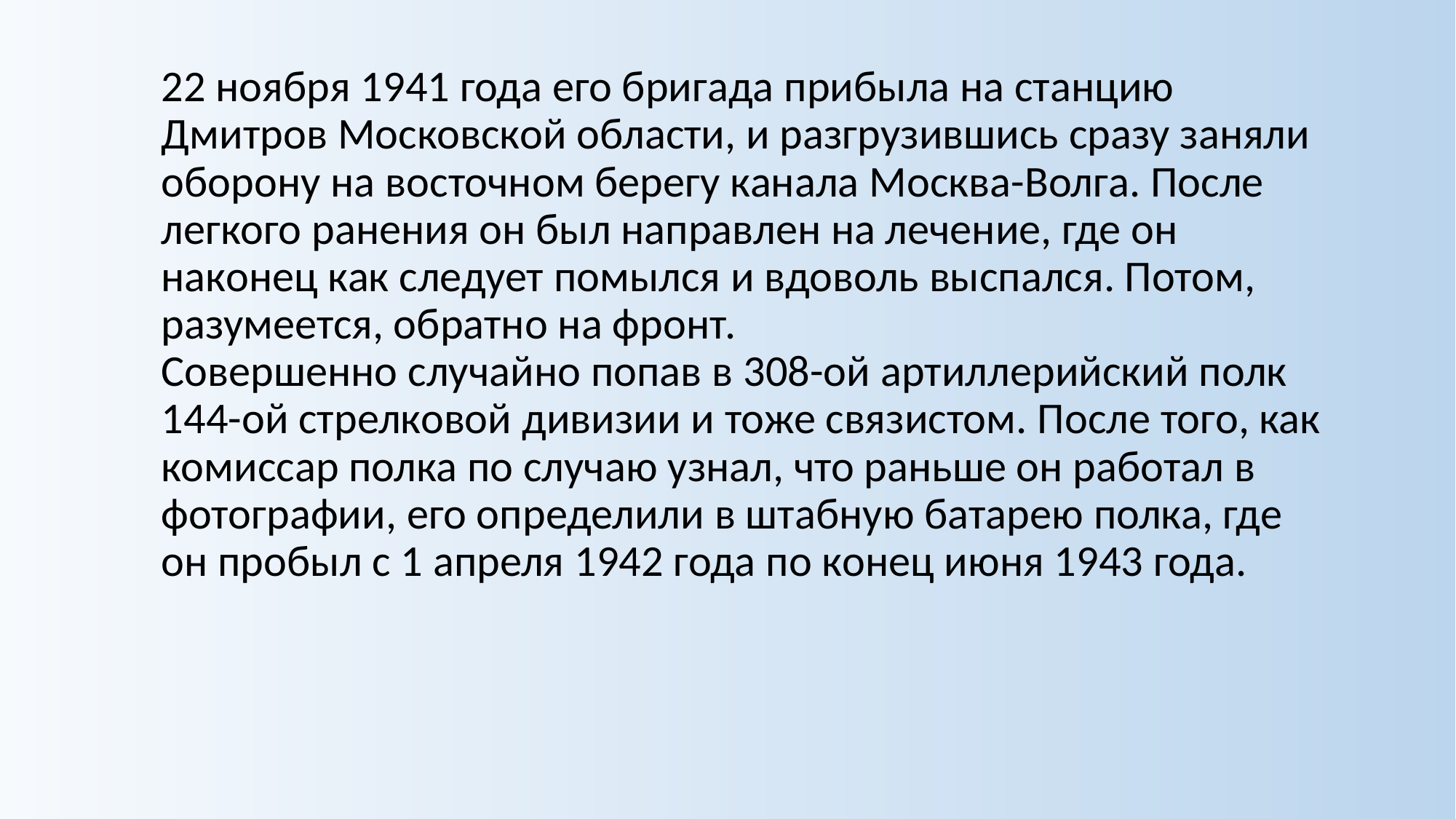

# 22 ноября 1941 года его бригада прибыла на станцию Дмитров Московской области, и разгрузившись сразу заняли оборону на восточном берегу канала Москва-Волга. После легкого ранения он был направлен на лечение, где он наконец как следует помылся и вдоволь выспался. Потом, разумеется, обратно на фронт. Совершенно случайно попав в 308-ой артиллерийский полк 144-ой стрелковой дивизии и тоже связистом. После того, как комиссар полка по случаю узнал, что раньше он работал в фотографии, его определили в штабную батарею полка, где он пробыл с 1 апреля 1942 года по конец июня 1943 года.